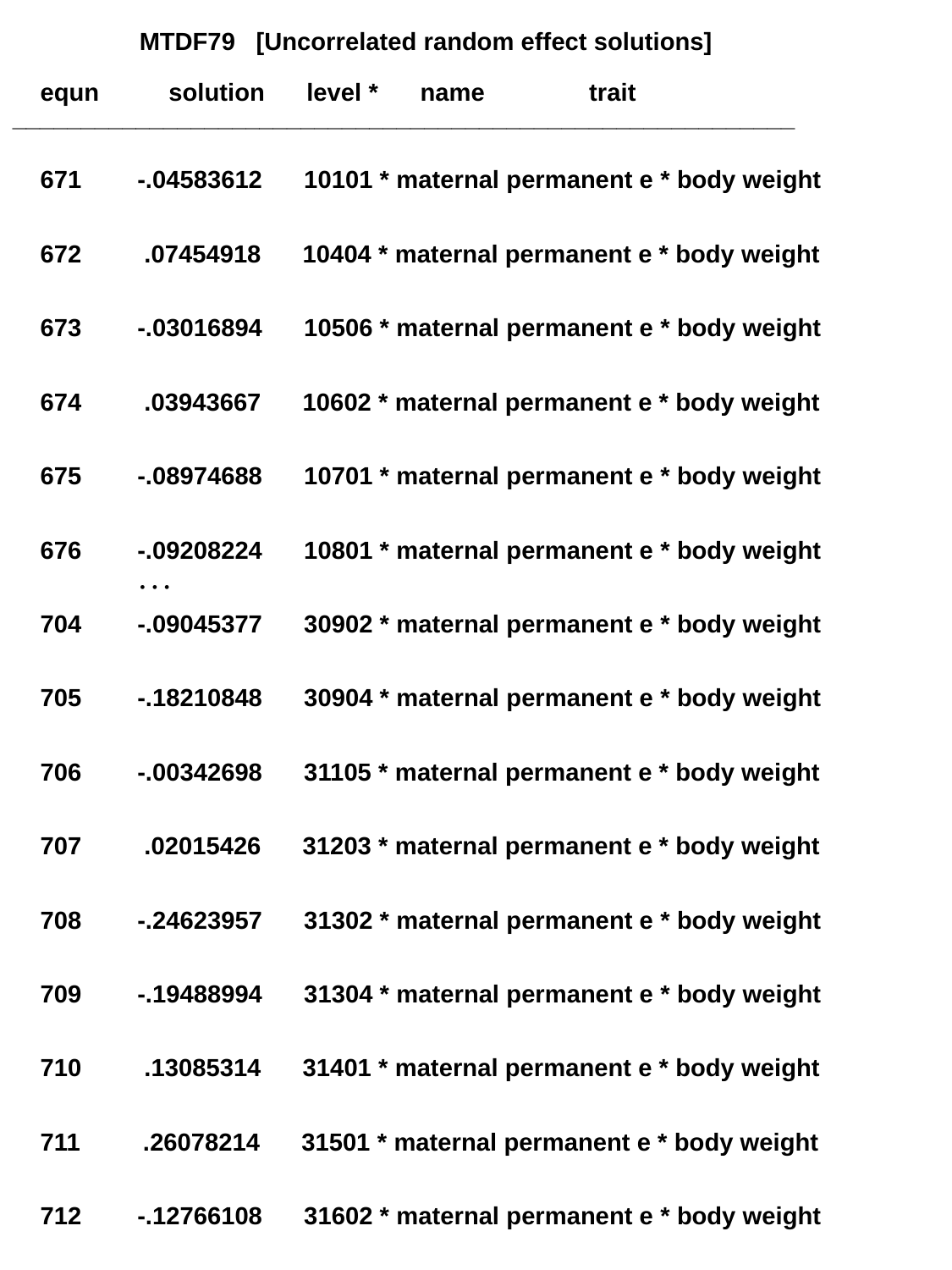

MTDF79   [Uncorrelated random effect solutions]

    equn          solution      level *      name               trait
_________________________________________________________

    671        -.04583612      10101 * maternal permanent e * body weight
    672         .07454918      10404 * maternal permanent e * body weight
    673        -.03016894      10506 * maternal permanent e * body weight
    674         .03943667      10602 * maternal permanent e * body weight
    675        -.08974688      10701 * maternal permanent e * body weight
    676        -.09208224      10801 * maternal permanent e * body weight
	∙ ∙ ∙
    704        -.09045377      30902 * maternal permanent e * body weight
    705        -.18210848      30904 * maternal permanent e * body weight
    706        -.00342698      31105 * maternal permanent e * body weight
    707         .02015426      31203 * maternal permanent e * body weight
    708        -.24623957      31302 * maternal permanent e * body weight
    709        -.19488994      31304 * maternal permanent e * body weight
    710         .13085314      31401 * maternal permanent e * body weight
    711         .26078214      31501 * maternal permanent e * body weight
    712        -.12766108      31602 * maternal permanent e * body weight